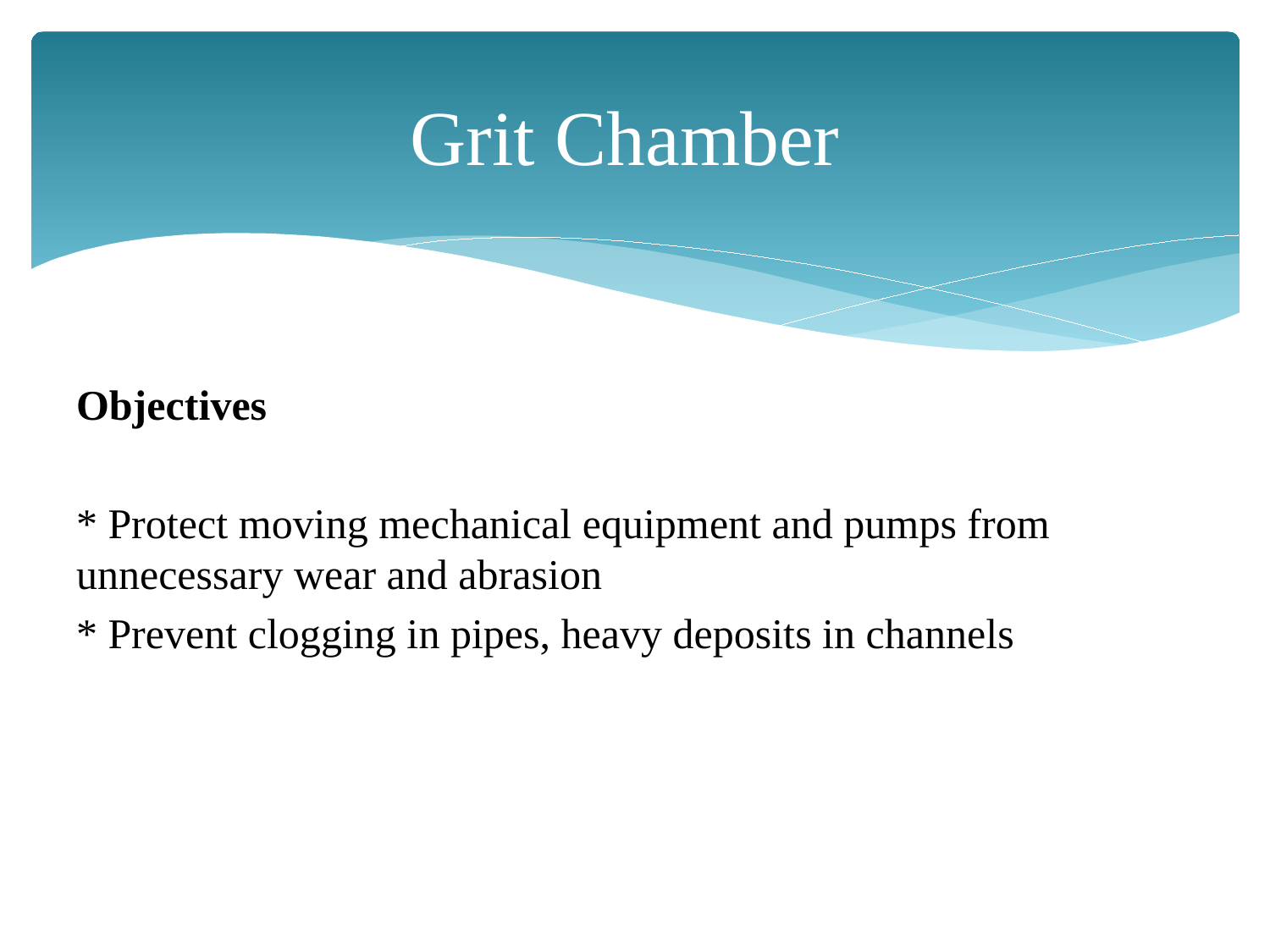

# Grit Chamber
Objectives

* Protect moving mechanical equipment and pumps from       unnecessary wear and abrasion
* Prevent clogging in pipes, heavy deposits in channels